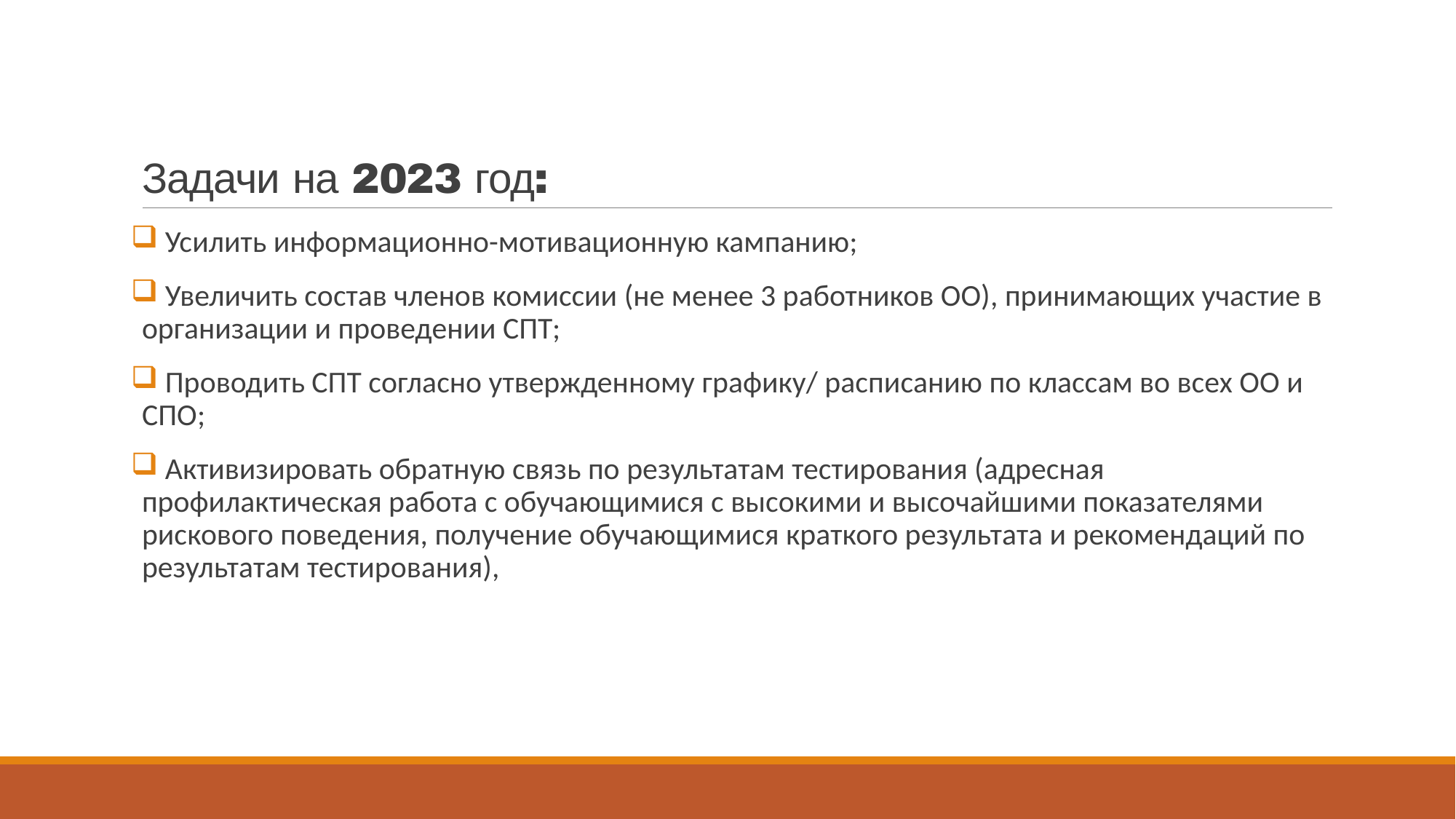

# Задачи на 2023 год:
 Усилить информационно-мотивационную кампанию;
 Увеличить состав членов комиссии (не менее 3 работников ОО), принимающих участие в организации и проведении СПТ;
 Проводить СПТ согласно утвержденному графику/ расписанию по классам во всех ОО и СПО;
 Активизировать обратную связь по результатам тестирования (адресная профилактическая работа с обучающимися с высокими и высочайшими показателями рискового поведения, получение обучающимися краткого результата и рекомендаций по результатам тестирования),